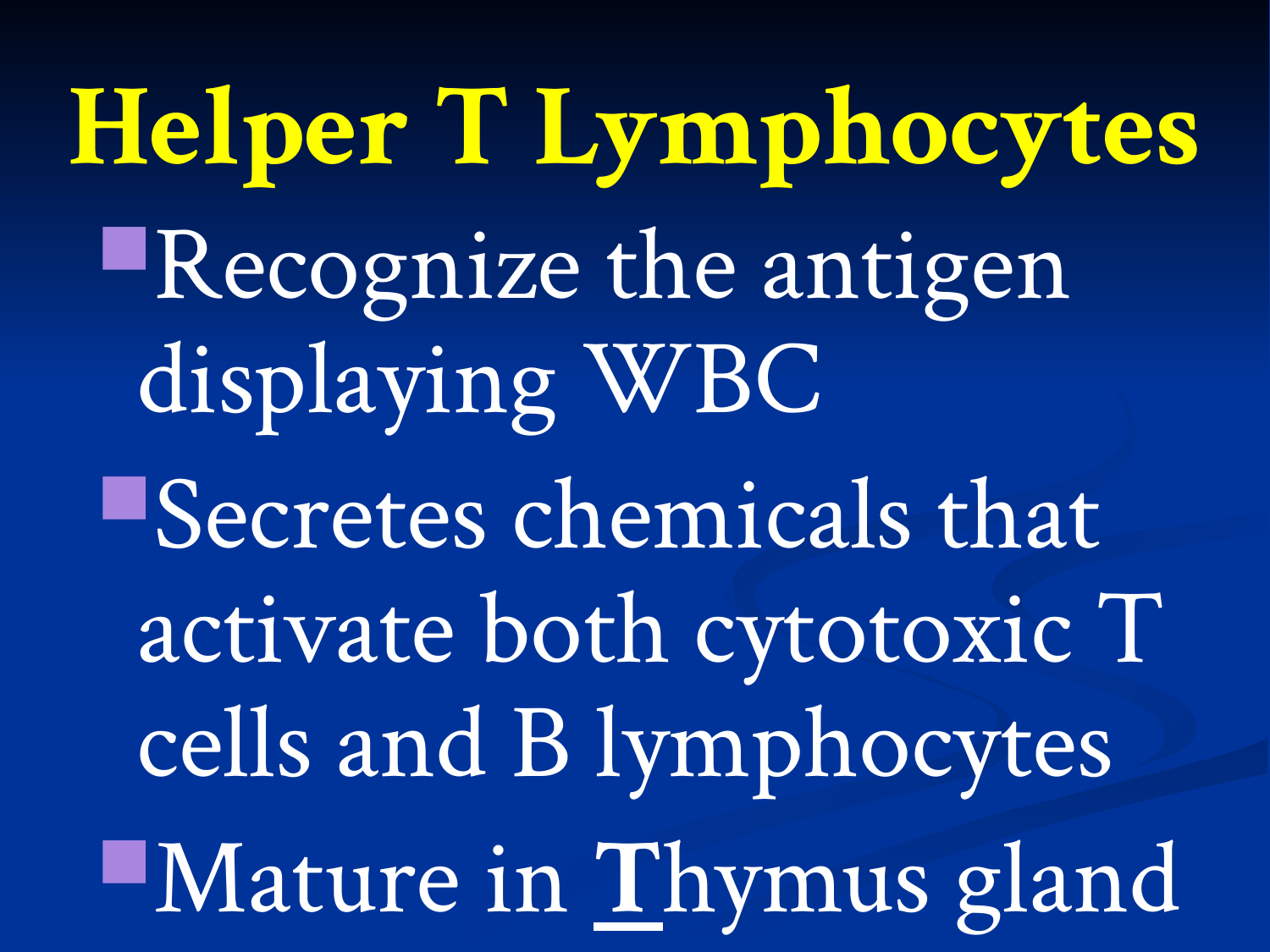

# Helper T Lymphocytes
Recognize the antigen displaying WBC
Secretes chemicals that activate both cytotoxic T cells and B lymphocytes
Mature in Thymus gland